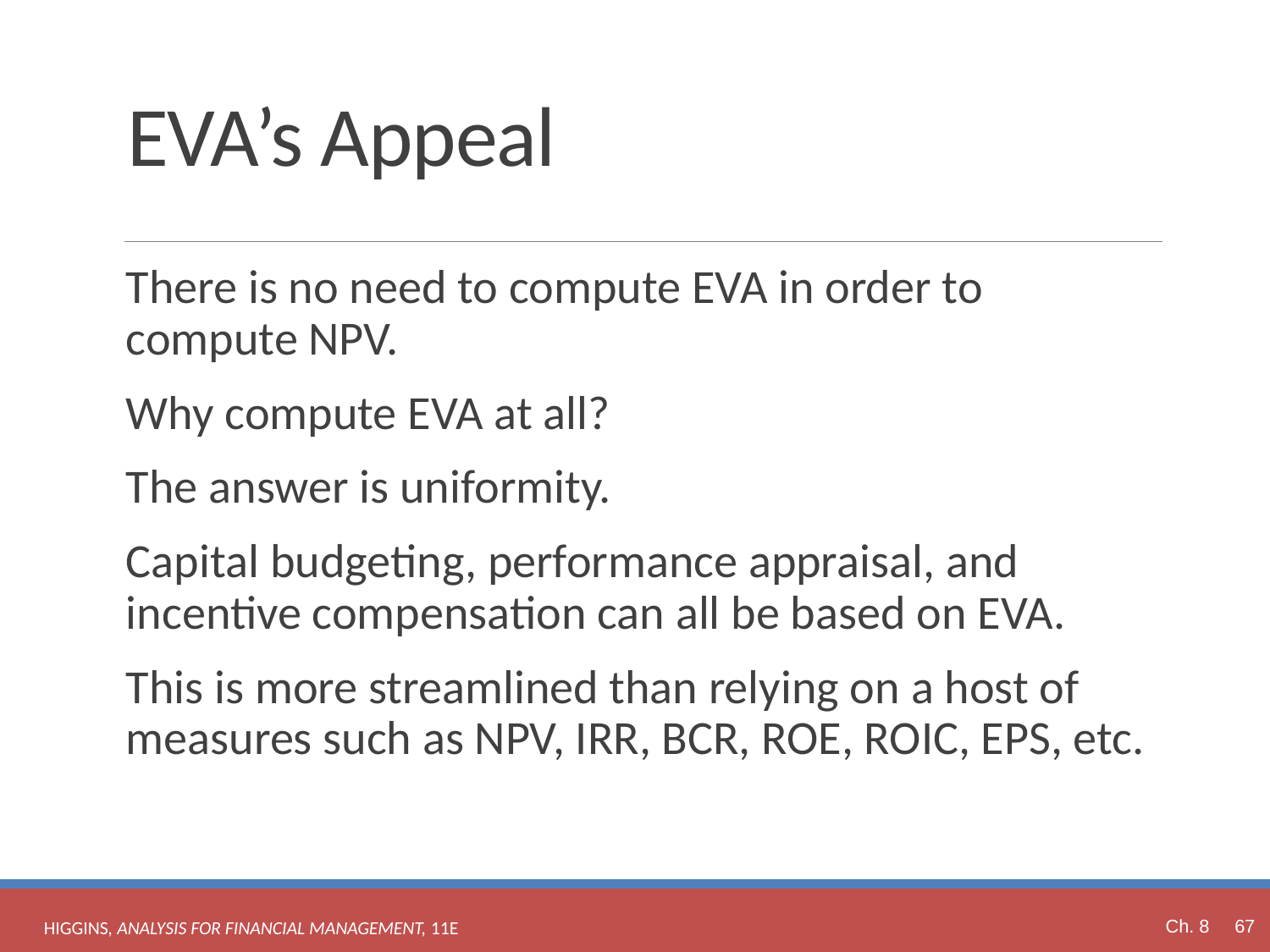

# EVA’s Appeal
There is no need to compute EVA in order to compute NPV.
Why compute EVA at all?
The answer is uniformity.
Capital budgeting, performance appraisal, and incentive compensation can all be based on EVA.
This is more streamlined than relying on a host of measures such as NPV, IRR, BCR, ROE, ROIC, EPS, etc.
Ch. 8     67